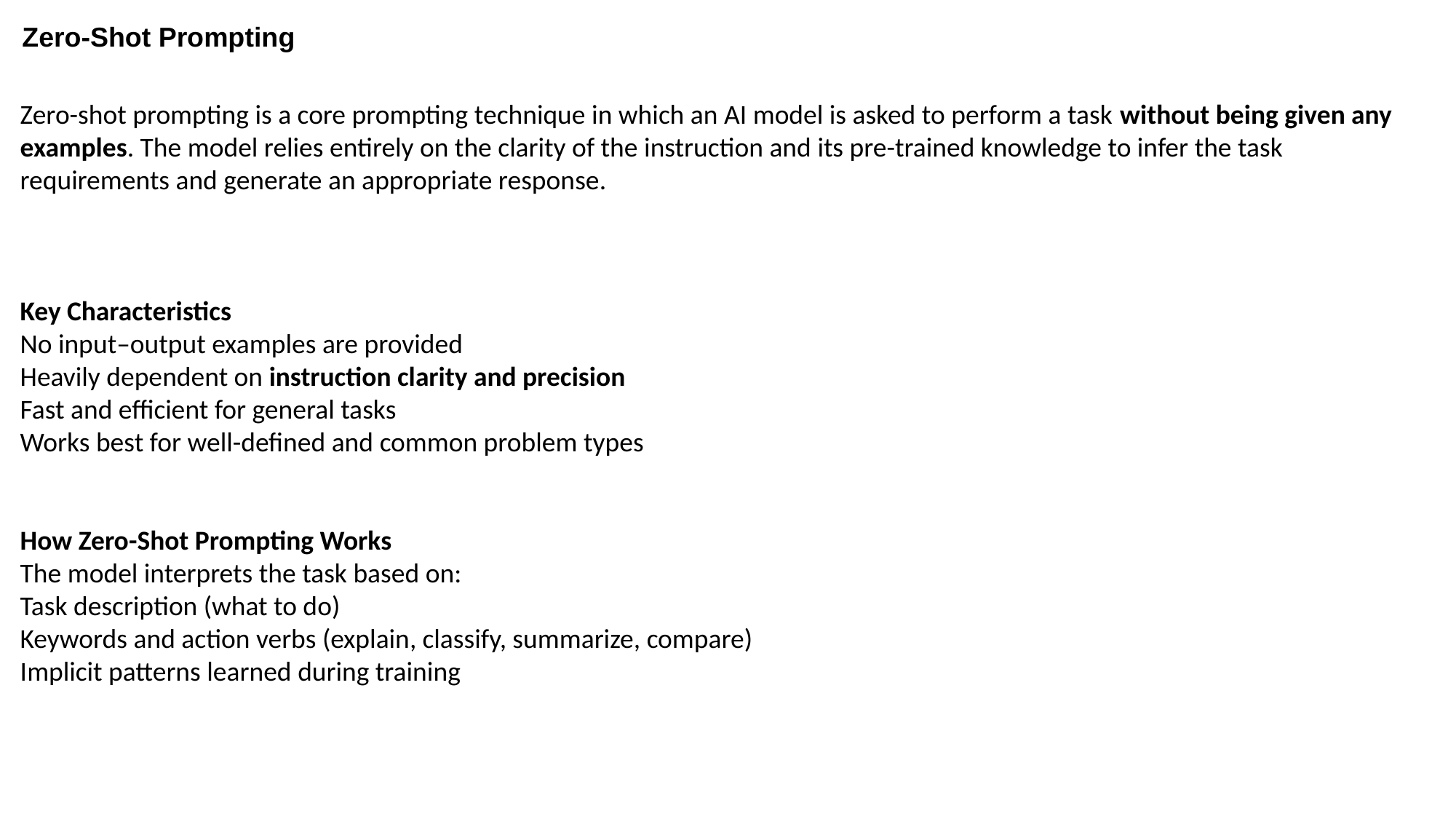

Zero-Shot Prompting
Zero-shot prompting is a core prompting technique in which an AI model is asked to perform a task without being given any examples. The model relies entirely on the clarity of the instruction and its pre-trained knowledge to infer the task requirements and generate an appropriate response.

Key Characteristics
No input–output examples are provided
Heavily dependent on instruction clarity and precision
Fast and efficient for general tasks
Works best for well-defined and common problem types

How Zero-Shot Prompting Works
The model interprets the task based on:
Task description (what to do)
Keywords and action verbs (explain, classify, summarize, compare)
Implicit patterns learned during training